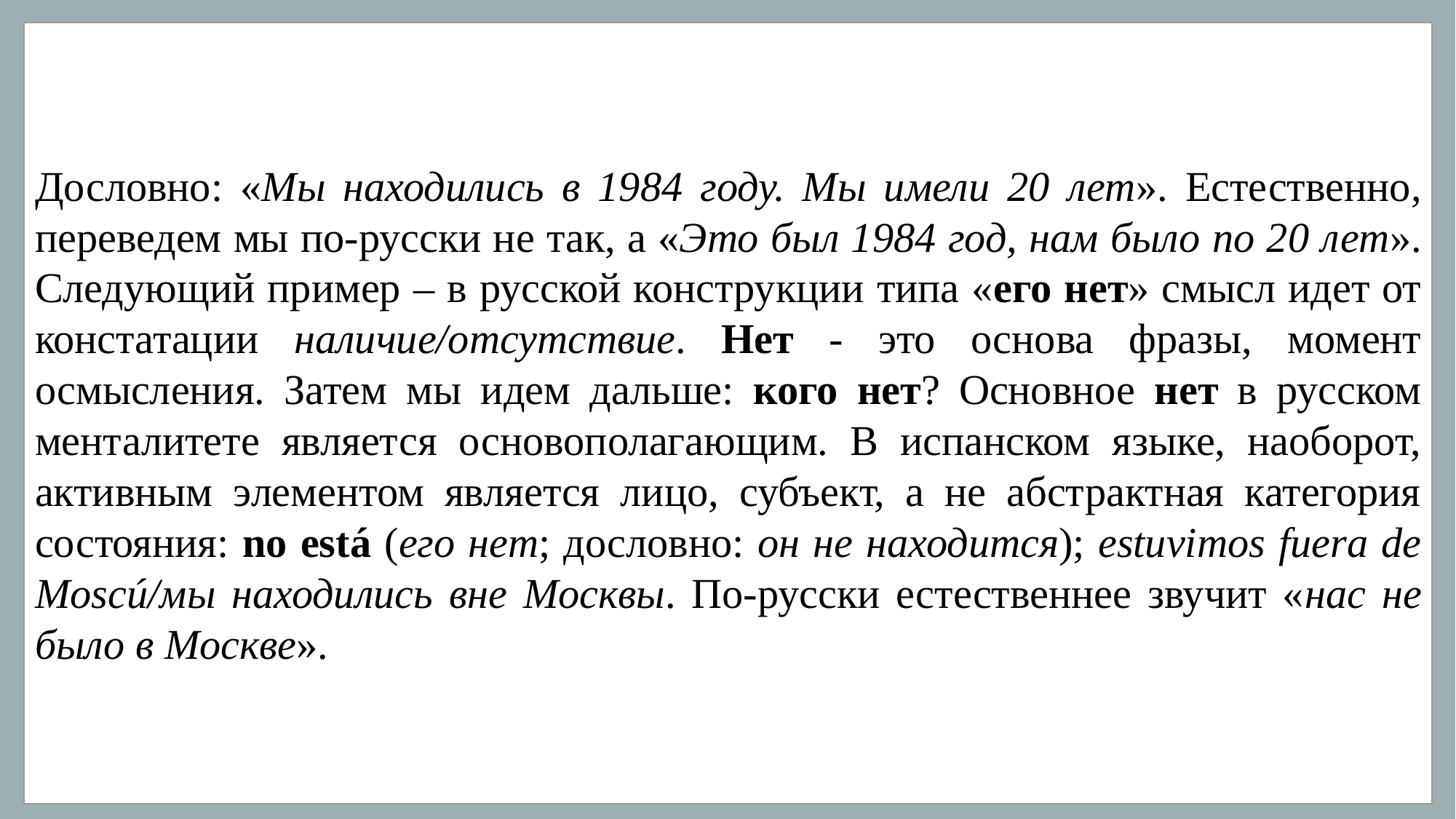

Дословно: «Мы находились в 1984 году. Мы имели 20 лет». Естественно, переведем мы по-русски не так, а «Это был 1984 год, нам было по 20 лет». Следующий пример – в русской конструкции типа «его нет» смысл идет от констатации наличие/отсутствие. Нет - это основа фразы, момент осмысления. Затем мы идем дальше: кого нет? Основное нет в русском менталитете является основополагающим. В испанском языке, наоборот, активным элементом является лицо, субъект, а не абстрактная категория состояния: no está (его нет; дословно: он не находится); estuvimos fuera de Moscú/мы находились вне Москвы. По-русски естественнее звучит «нас не было в Москве».